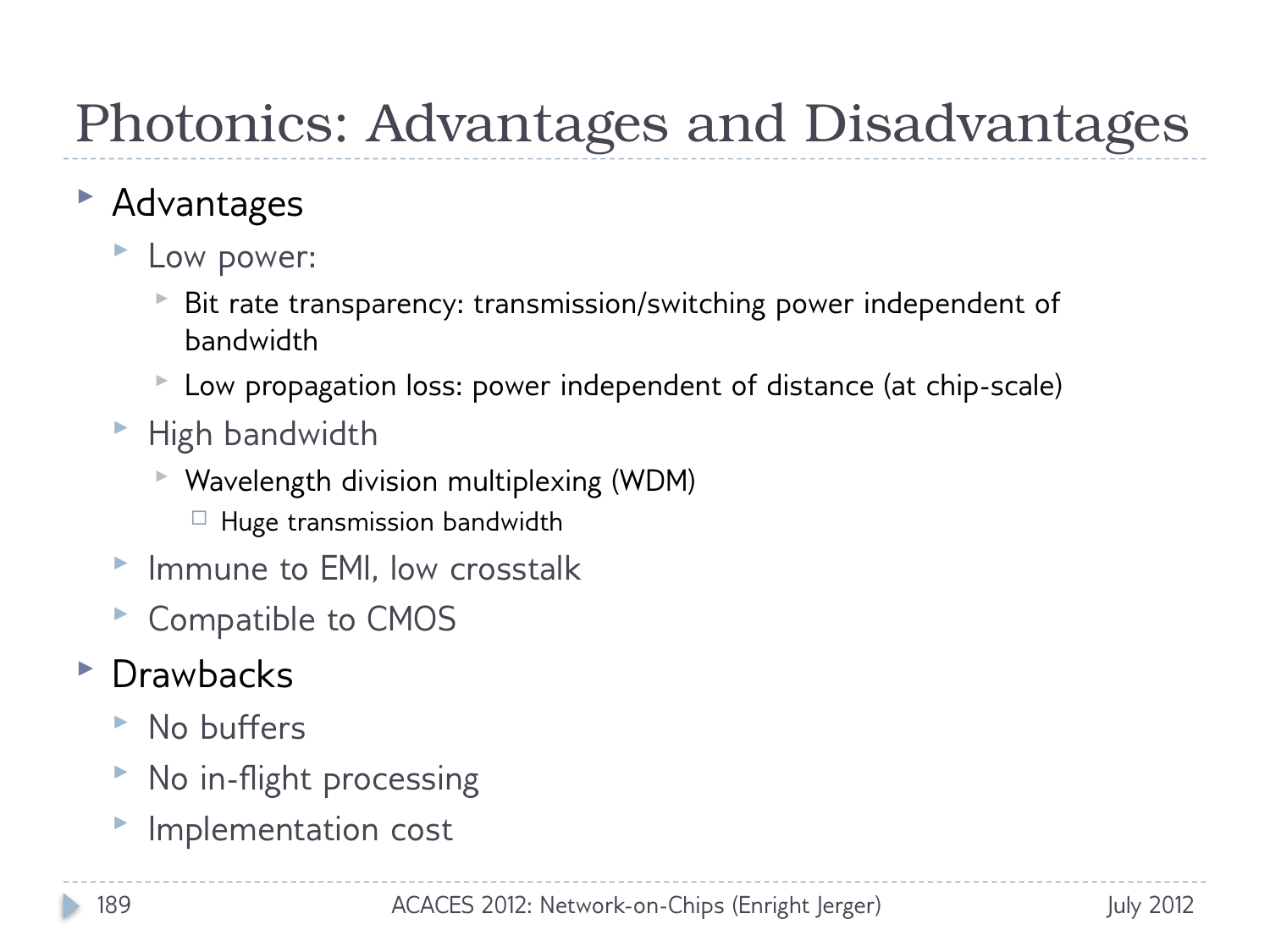

# Photonics: Advantages and Disadvantages
Advantages
Low power:
Bit rate transparency: transmission/switching power independent of bandwidth
Low propagation loss: power independent of distance (at chip-scale)
High bandwidth
Wavelength division multiplexing (WDM)
Huge transmission bandwidth
Immune to EMI, low crosstalk
Compatible to CMOS
Drawbacks
No buffers
No in-flight processing
Implementation cost
189
ACACES 2012: Network-on-Chips (Enright Jerger)
July 2012